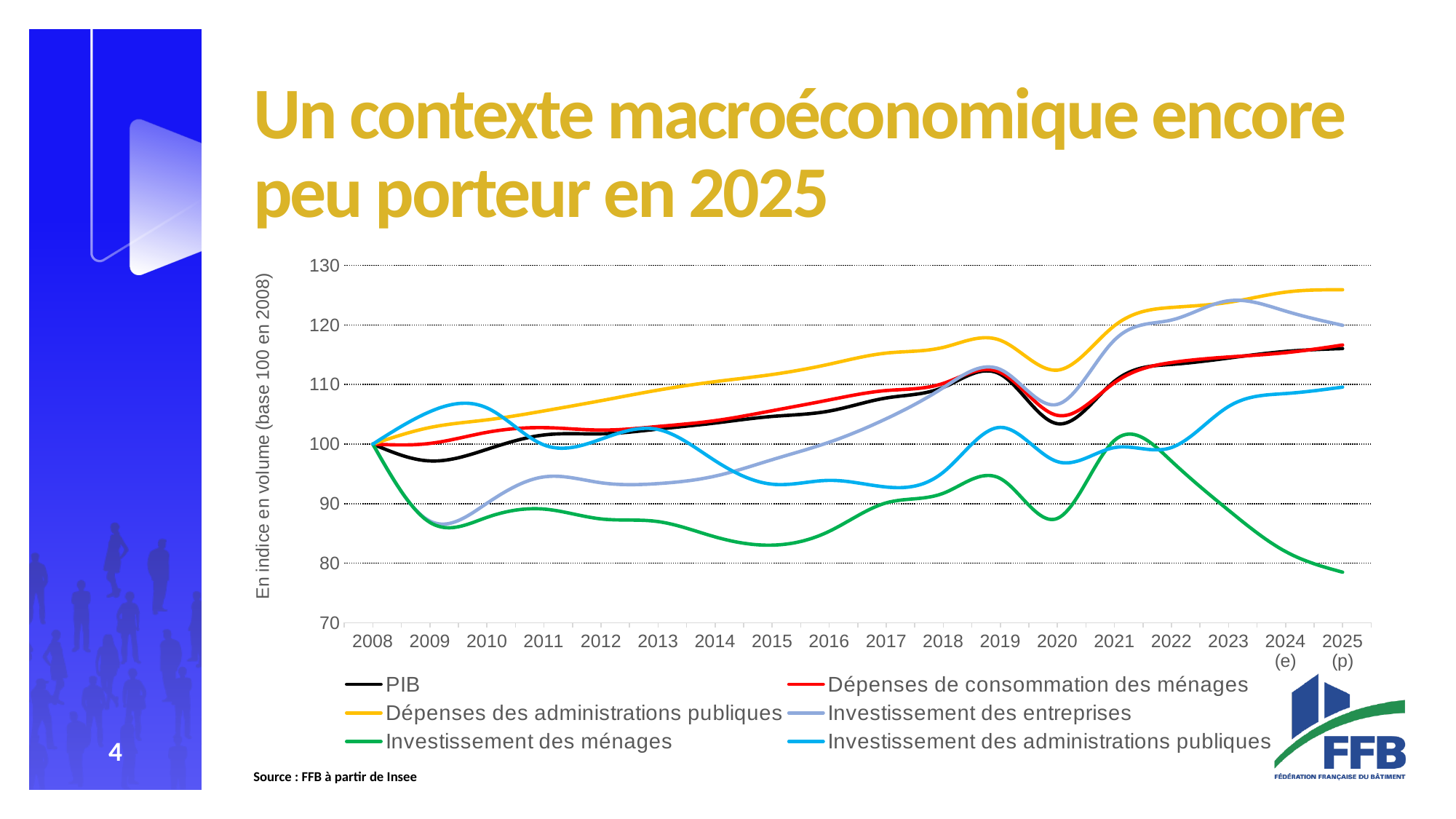

#
Un contexte macroéconomique encore peu porteur en 2025

### Chart

| Category | PIB | Dépenses de consommation des ménages | Dépenses des administrations publiques |  |  |  |
|---|---|---|---|---|---|---|
| 2008 | 100.0 | 100.0 | 100.0 | 100.0 | 100.0 | 100.0 |
| 2009 | 97.17541773829096 | 100.11433897012122 | 102.78495401467397 | 87.07406242629136 | 86.84571778111287 | 105.44352805952693 |
| 2010 | 99.11926425418298 | 101.97776468194299 | 104.06997883488533 | 90.05857378724744 | 87.69213260973164 | 106.08074045693775 |
| 2011 | 101.53537642731433 | 102.7653646294422 | 105.57296989042364 | 94.49838823806903 | 89.08765016750479 | 99.85884535500394 |
| 2012 | 101.7220342310069 | 102.35892394520538 | 107.28971712230987 | 93.5108892208507 | 87.43322925038943 | 100.82676292069124 |
| 2013 | 102.51724822498869 | 102.95651683680975 | 109.0631087840967 | 93.3713342243887 | 86.98654982822758 | 102.45508257546733 |
| 2014 | 103.54020793786401 | 103.94213990051276 | 110.48859648115615 | 94.62654296721442 | 84.41458678597085 | 97.20917101893488 |
| 2015 | 104.64471890914041 | 105.60190482734198 | 111.6838704985858 | 97.38344209450428 | 83.0297383226761 | 93.26994817608035 |
| 2016 | 105.54468255012748 | 107.41635329156173 | 113.41382200636103 | 100.31409702020599 | 85.34848818931242 | 93.91119356334818 |
| 2017 | 107.74384517752345 | 108.99111274368603 | 115.27926086673632 | 104.25701706108971 | 90.12895378859545 | 92.7970801153435 |
| 2018 | 109.51718353717432 | 110.1900863356122 | 116.23551835394349 | 109.47362214010535 | 91.74567723855384 | 95.27434413502449 |
| 2019 | 111.73758161260031 | 112.05668323612758 | 117.43270603454545 | 112.5454045129334 | 94.2273086142269 | 102.80998568288601 |
| 2020 | 103.42359142284194 | 104.82540404027057 | 112.41756895885241 | 106.66561836622377 | 87.51075800359907 | 97.0589421467605 |
| 2021 | 110.5415708431945 | 110.29896381409435 | 119.87128701502992 | 117.46363707838665 | 100.61809620678127 | 99.4121917283378 |
| 2022 | 113.3834180594994 | 113.68746702183981 | 122.94214230764814 | 120.82789527478576 | 97.13854886089635 | 99.42328245044463 |
| 2023 | 114.44523507328684 | 114.62772446950858 | 123.7983152109431 | 124.06517808003773 | 88.89418392096336 | 106.30860438385997 |
| 2024 (e) | 115.55850261128812 | 115.34824159474549 | 125.51380615029473 | 122.3282655869172 | 81.96043757512821 | 108.48793077372909 |
| 2025 (p) | 116.04262827550438 | 116.63629695922018 | 125.91126653643734 | 119.94286440797232 | 78.49077905111446 | 109.57281008146639 |
Source : FFB à partir de Insee